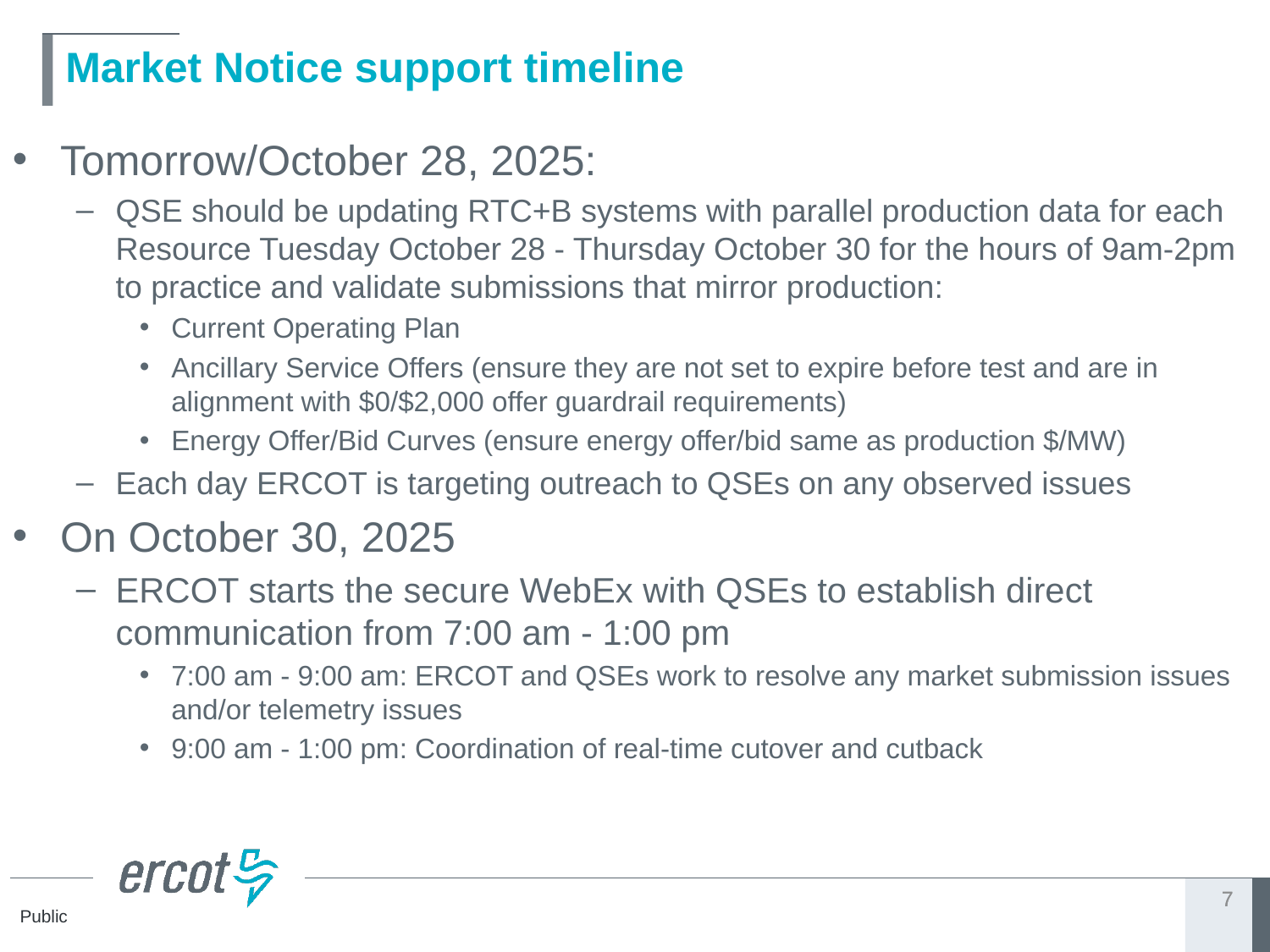

# Market Notice support timeline
Tomorrow/October 28, 2025:
QSE should be updating RTC+B systems with parallel production data for each Resource Tuesday October 28 - Thursday October 30 for the hours of 9am-2pm to practice and validate submissions that mirror production:
Current Operating Plan
Ancillary Service Offers (ensure they are not set to expire before test and are in alignment with $0/$2,000 offer guardrail requirements)
Energy Offer/Bid Curves (ensure energy offer/bid same as production $/MW)
Each day ERCOT is targeting outreach to QSEs on any observed issues
On October 30, 2025
ERCOT starts the secure WebEx with QSEs to establish direct communication from 7:00 am - 1:00 pm
7:00 am - 9:00 am: ERCOT and QSEs work to resolve any market submission issues and/or telemetry issues
9:00 am - 1:00 pm: Coordination of real-time cutover and cutback
7